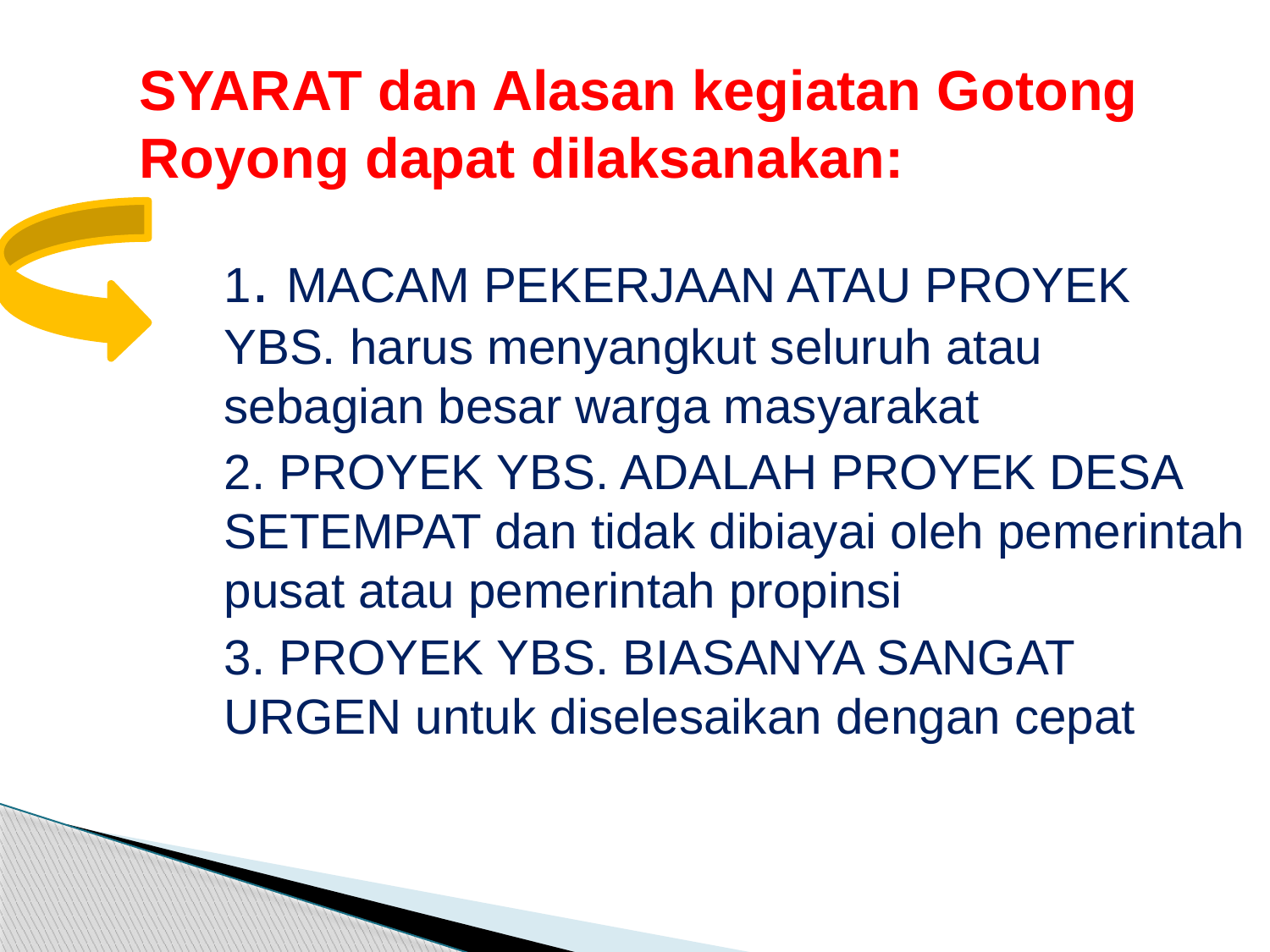

# SYARAT dan Alasan kegiatan Gotong Royong dapat dilaksanakan:

1. MACAM PEKERJAAN ATAU PROYEK YBS. harus menyangkut seluruh atau sebagian besar warga masyarakat
2. PROYEK YBS. ADALAH PROYEK DESA SETEMPAT dan tidak dibiayai oleh pemerintah pusat atau pemerintah propinsi
3. PROYEK YBS. BIASANYA SANGAT URGEN untuk diselesaikan dengan cepat